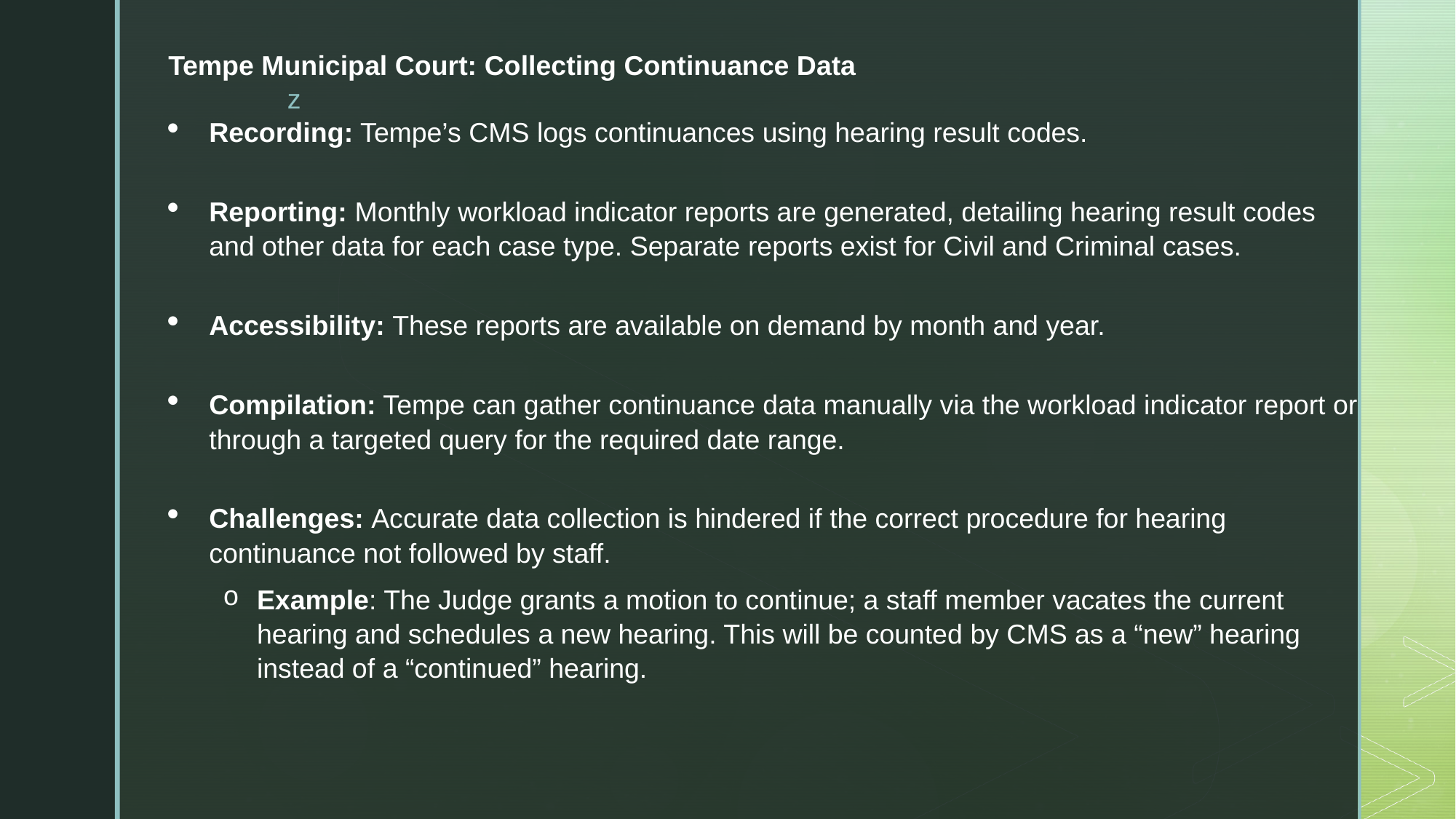

Tempe Municipal Court: Collecting Continuance Data

Recording: Tempe’s CMS logs continuances using hearing result codes.

Reporting: Monthly workload indicator reports are generated, detailing hearing result codes and other data for each case type. Separate reports exist for Civil and Criminal cases.

Accessibility: These reports are available on demand by month and year.

Compilation: Tempe can gather continuance data manually via the workload indicator report or through a targeted query for the required date range.

Challenges: Accurate data collection is hindered if the correct procedure for hearing continuance not followed by staff.
Example: The Judge grants a motion to continue; a staff member vacates the current hearing and schedules a new hearing. This will be counted by CMS as a “new” hearing instead of a “continued” hearing.